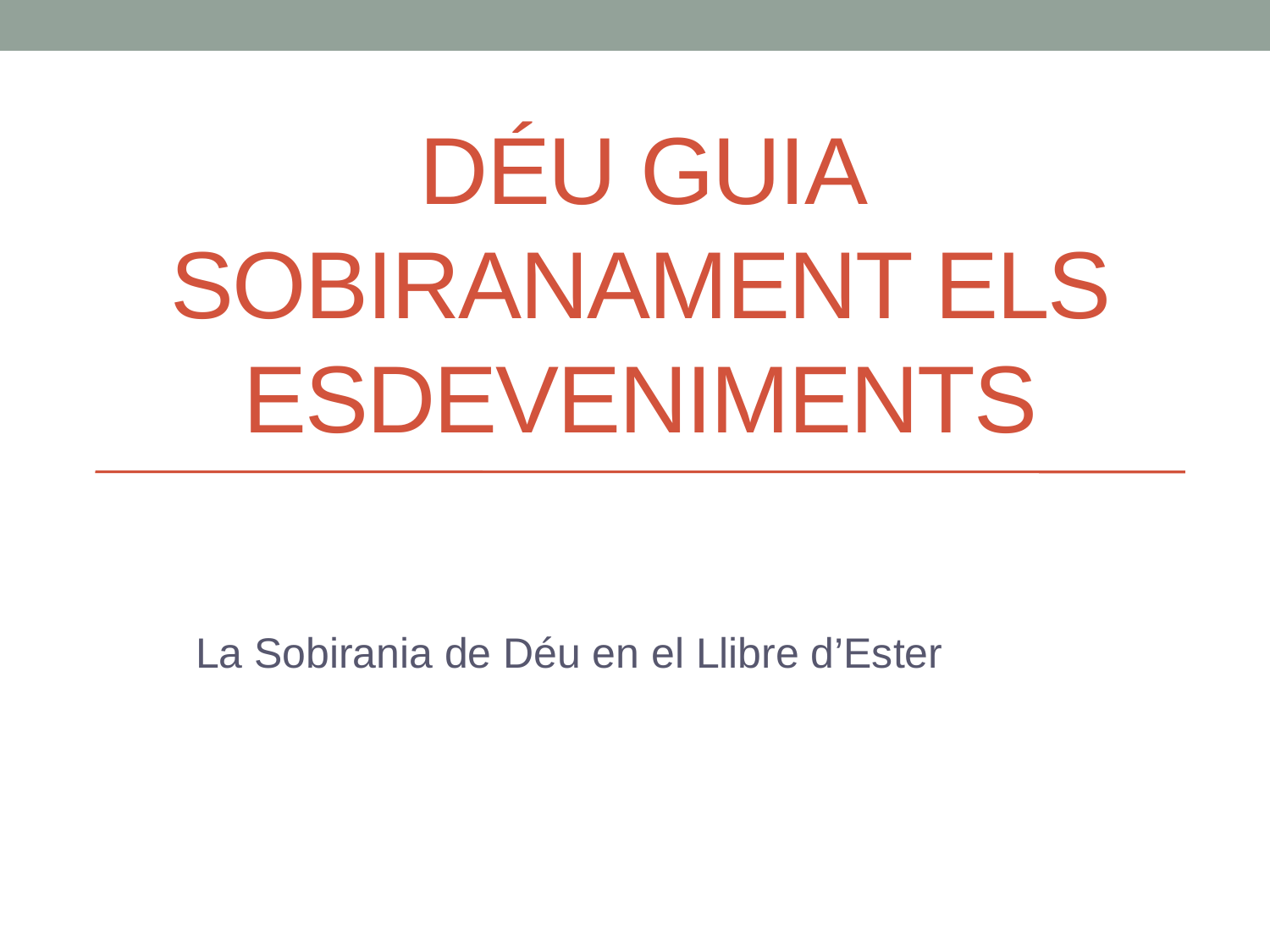

# Déu guia sobiranament els esdeveniments
La Sobirania de Déu en el Llibre d’Ester